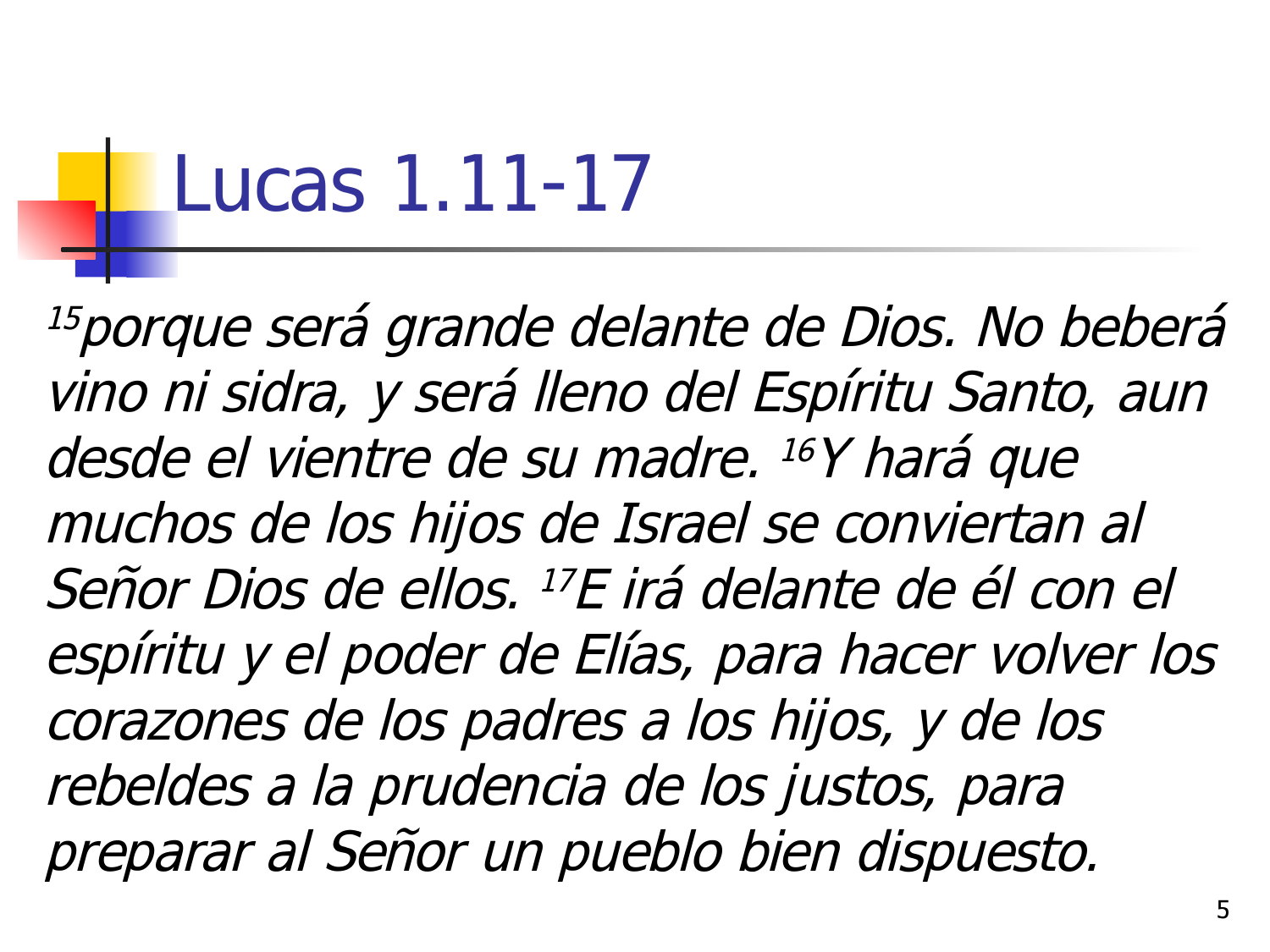

# Lucas 1.11-17
15porque será grande delante de Dios. No beberá vino ni sidra, y será lleno del Espíritu Santo, aun desde el vientre de su madre. 16Y hará que muchos de los hijos de Israel se conviertan al Señor Dios de ellos. 17E irá delante de él con el espíritu y el poder de Elías, para hacer volver los corazones de los padres a los hijos, y de los rebeldes a la prudencia de los justos, para preparar al Señor un pueblo bien dispuesto.
5